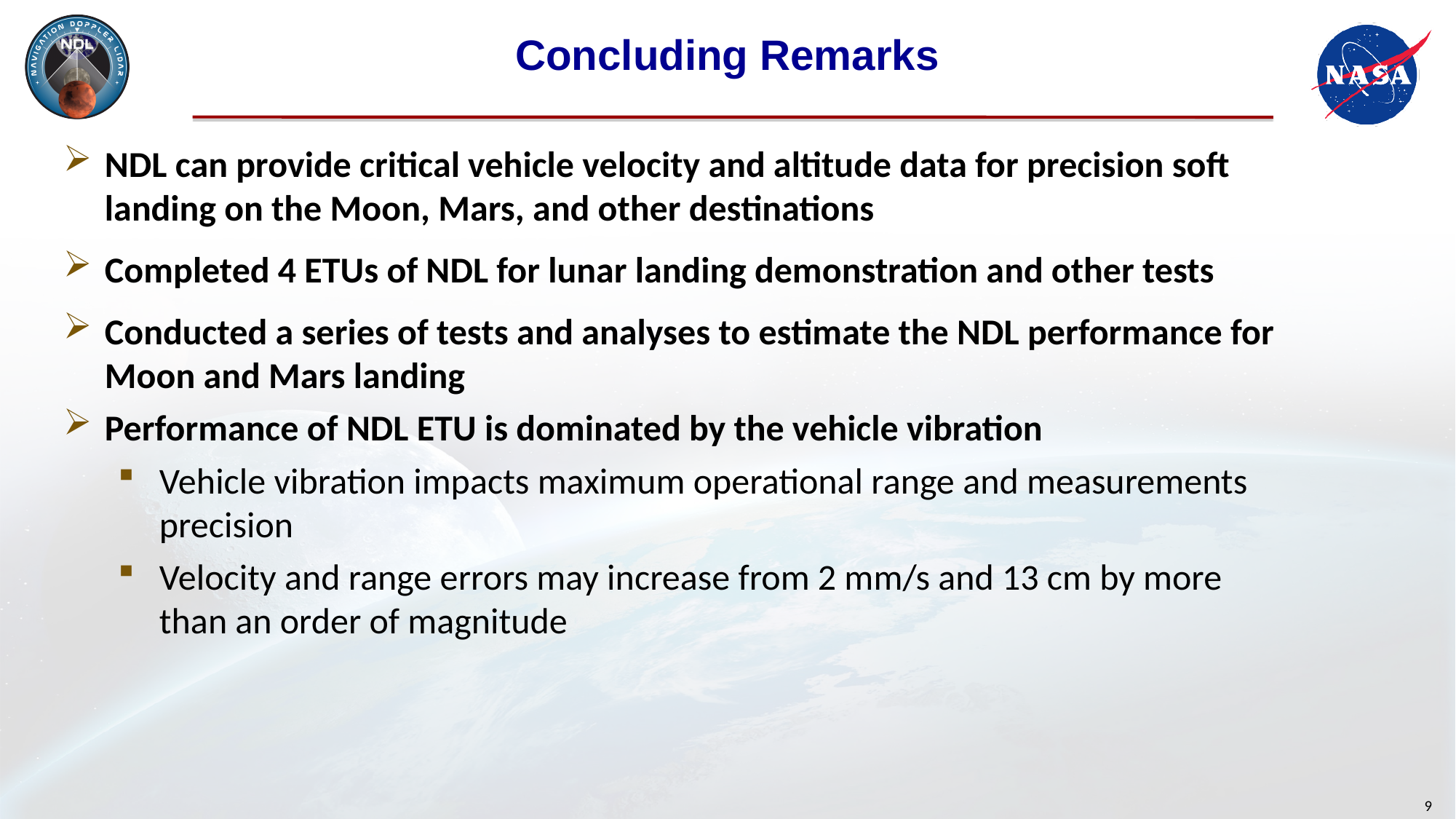

Concluding Remarks
NDL can provide critical vehicle velocity and altitude data for precision soft landing on the Moon, Mars, and other destinations
Completed 4 ETUs of NDL for lunar landing demonstration and other tests
Conducted a series of tests and analyses to estimate the NDL performance for Moon and Mars landing
Performance of NDL ETU is dominated by the vehicle vibration
Vehicle vibration impacts maximum operational range and measurements precision
Velocity and range errors may increase from 2 mm/s and 13 cm by more than an order of magnitude
9